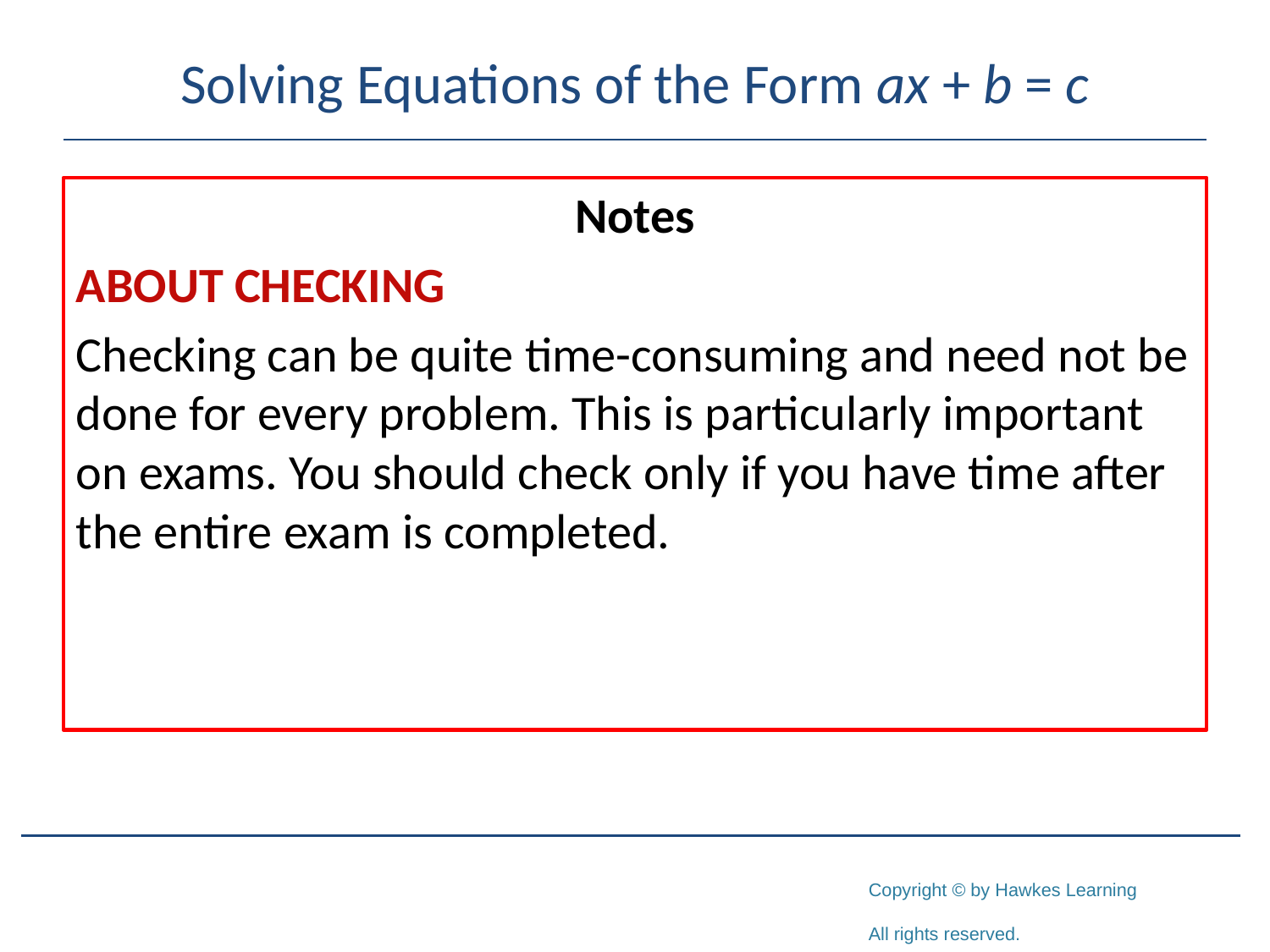

# Solving Equations of the Form ax + b = c
Notes
ABOUT CHECKING
Checking can be quite time-consuming and need not be done for every problem. This is particularly important on exams. You should check only if you have time after the entire exam is completed.